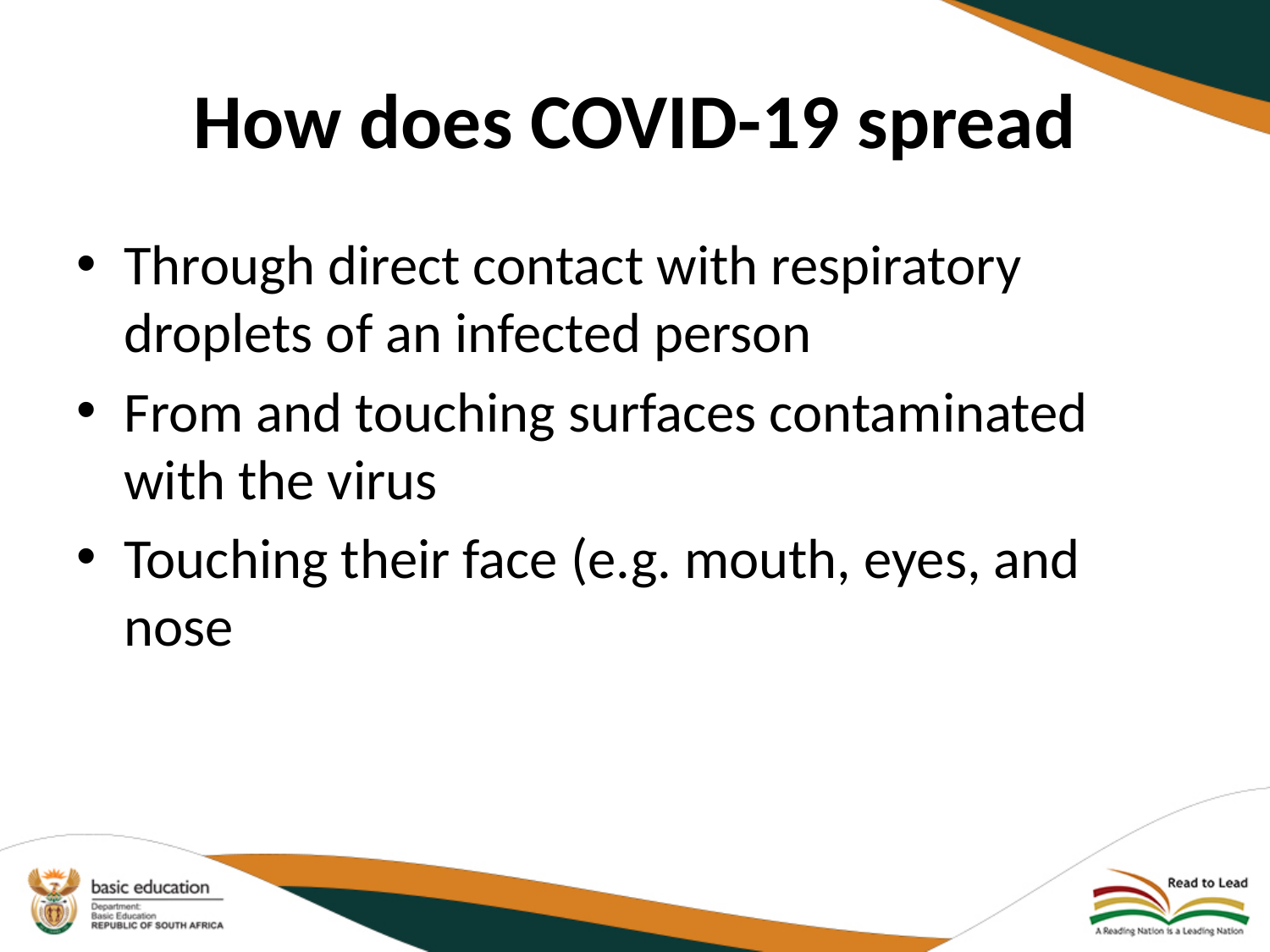

# How does COVID-19 spread
Through direct contact with respiratory droplets of an infected person
From and touching surfaces contaminated with the virus
Touching their face (e.g. mouth, eyes, and nose